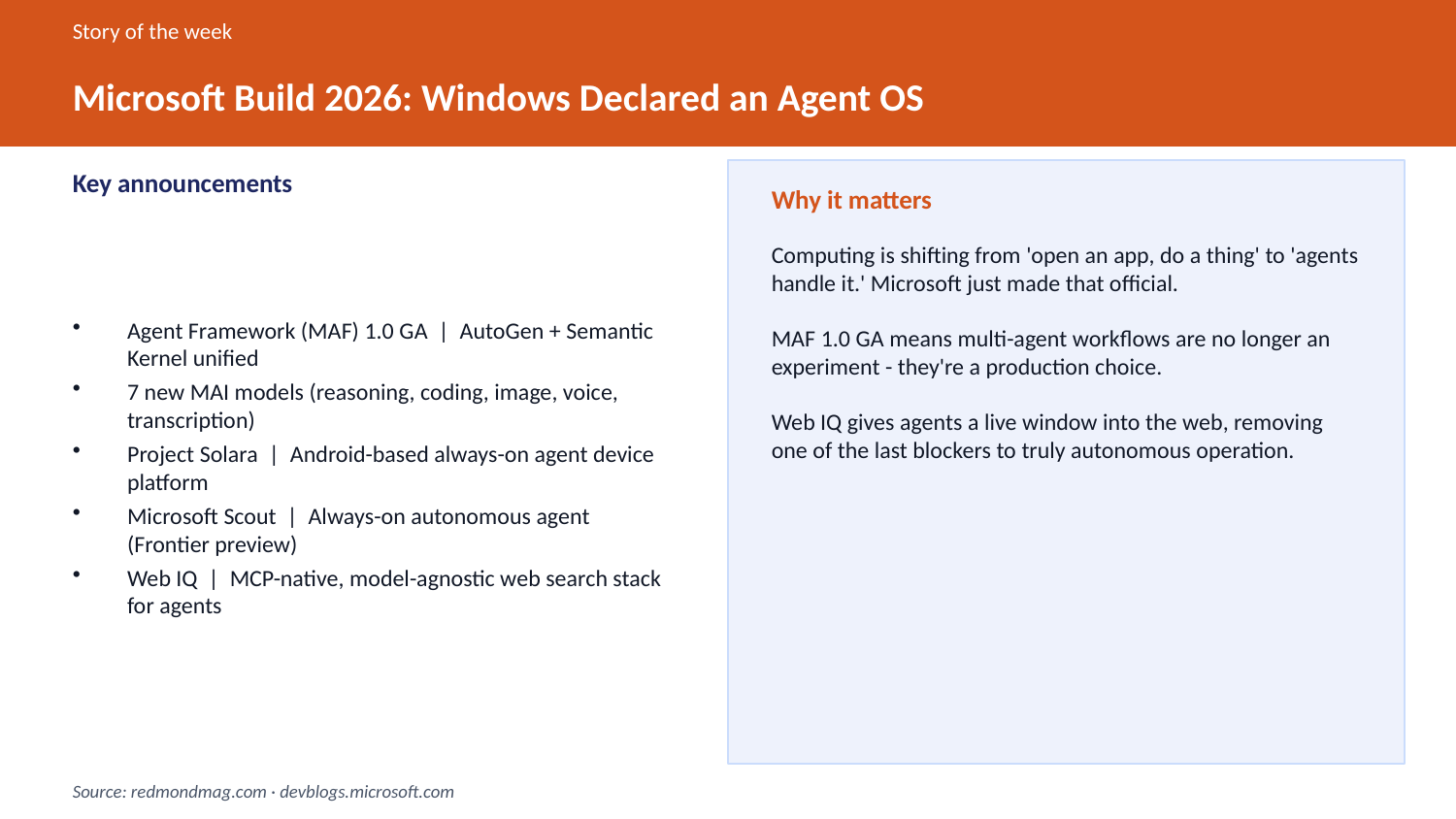

Story of the week
Microsoft Build 2026: Windows Declared an Agent OS
Key announcements

Why it matters
Agent Framework (MAF) 1.0 GA  |  AutoGen + Semantic Kernel unified
7 new MAI models (reasoning, coding, image, voice, transcription)
Project Solara  |  Android-based always-on agent device platform
Microsoft Scout  |  Always-on autonomous agent (Frontier preview)
Web IQ  |  MCP-native, model-agnostic web search stack for agents
Computing is shifting from 'open an app, do a thing' to 'agents handle it.' Microsoft just made that official.

MAF 1.0 GA means multi-agent workflows are no longer an experiment - they're a production choice.

Web IQ gives agents a live window into the web, removing one of the last blockers to truly autonomous operation.
Source: redmondmag.com · devblogs.microsoft.com